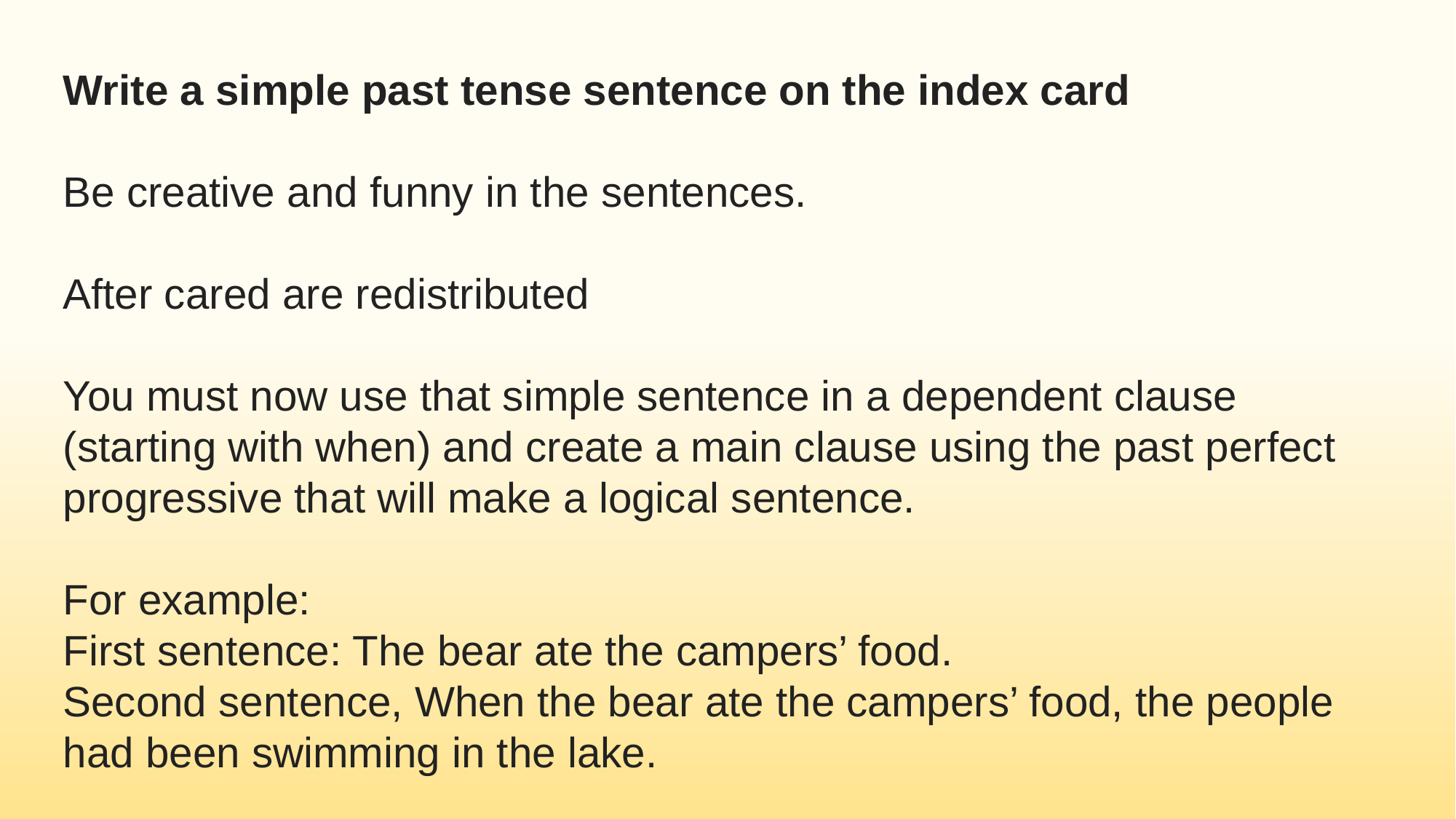

Write a simple past tense sentence on the index card

Be creative and funny in the sentences.

After cared are redistributed

You must now use that simple sentence in a dependent clause (starting with when) and create a main clause using the past perfect progressive that will make a logical sentence.

For example:
First sentence: The bear ate the campers’ food.
Second sentence, When the bear ate the campers’ food, the people had been swimming in the lake.